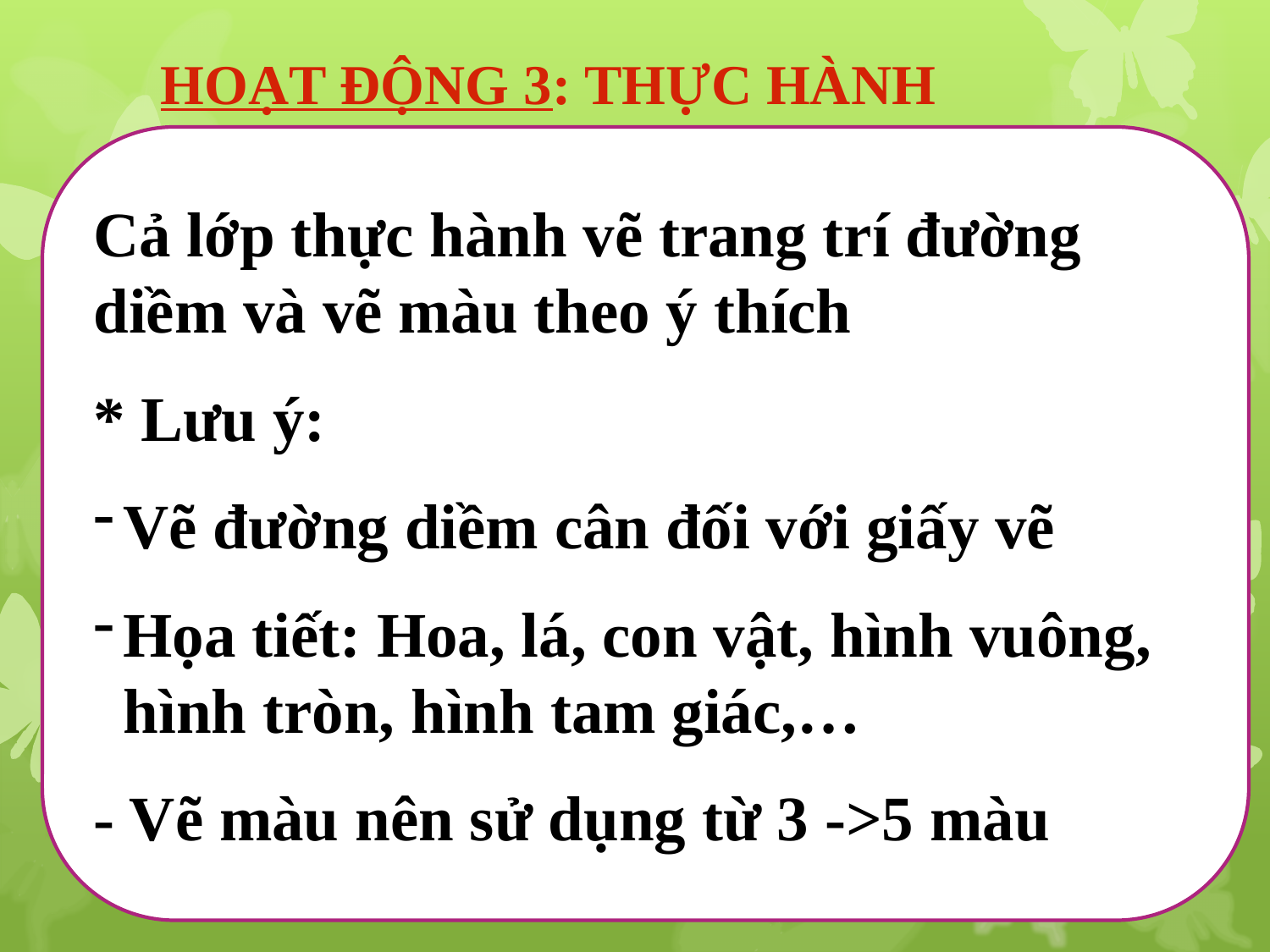

HOẠT ĐỘNG 3: THỰC HÀNH
Cả lớp thực hành vẽ trang trí đường diềm và vẽ màu theo ý thích
* Lưu ý:
Vẽ đường diềm cân đối với giấy vẽ
Họa tiết: Hoa, lá, con vật, hình vuông, hình tròn, hình tam giác,…
- Vẽ màu nên sử dụng từ 3 ->5 màu